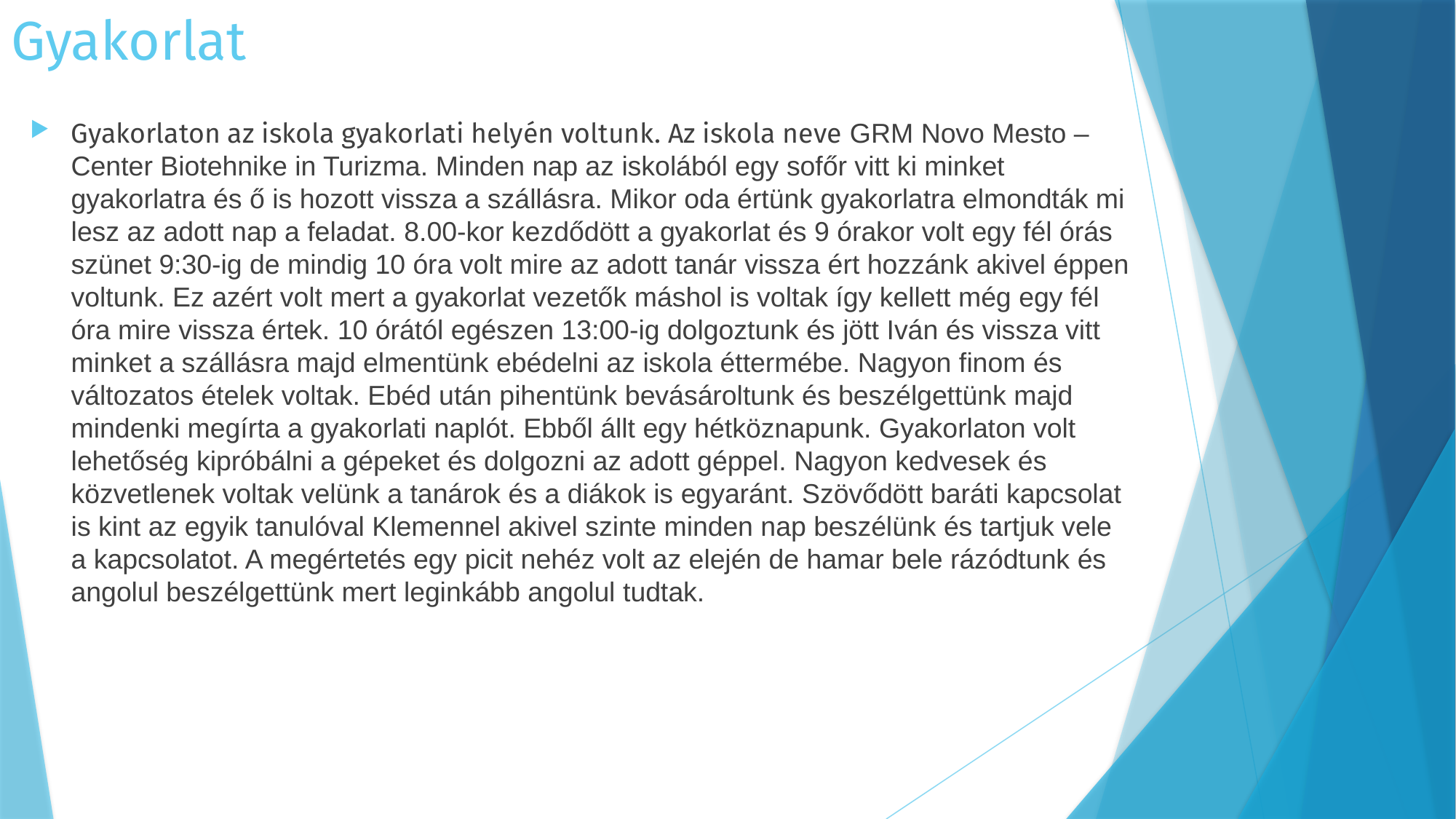

# Gyakorlat
Gyakorlaton az iskola gyakorlati helyén voltunk. Az iskola neve GRM Novo Mesto – Center Biotehnike in Turizma. Minden nap az iskolából egy sofőr vitt ki minket gyakorlatra és ő is hozott vissza a szállásra. Mikor oda értünk gyakorlatra elmondták mi lesz az adott nap a feladat. 8.00-kor kezdődött a gyakorlat és 9 órakor volt egy fél órás szünet 9:30-ig de mindig 10 óra volt mire az adott tanár vissza ért hozzánk akivel éppen voltunk. Ez azért volt mert a gyakorlat vezetők máshol is voltak így kellett még egy fél óra mire vissza értek. 10 órától egészen 13:00-ig dolgoztunk és jött Iván és vissza vitt minket a szállásra majd elmentünk ebédelni az iskola éttermébe. Nagyon finom és változatos ételek voltak. Ebéd után pihentünk bevásároltunk és beszélgettünk majd mindenki megírta a gyakorlati naplót. Ebből állt egy hétköznapunk. Gyakorlaton volt lehetőség kipróbálni a gépeket és dolgozni az adott géppel. Nagyon kedvesek és közvetlenek voltak velünk a tanárok és a diákok is egyaránt. Szövődött baráti kapcsolat is kint az egyik tanulóval Klemennel akivel szinte minden nap beszélünk és tartjuk vele a kapcsolatot. A megértetés egy picit nehéz volt az elején de hamar bele rázódtunk és angolul beszélgettünk mert leginkább angolul tudtak.